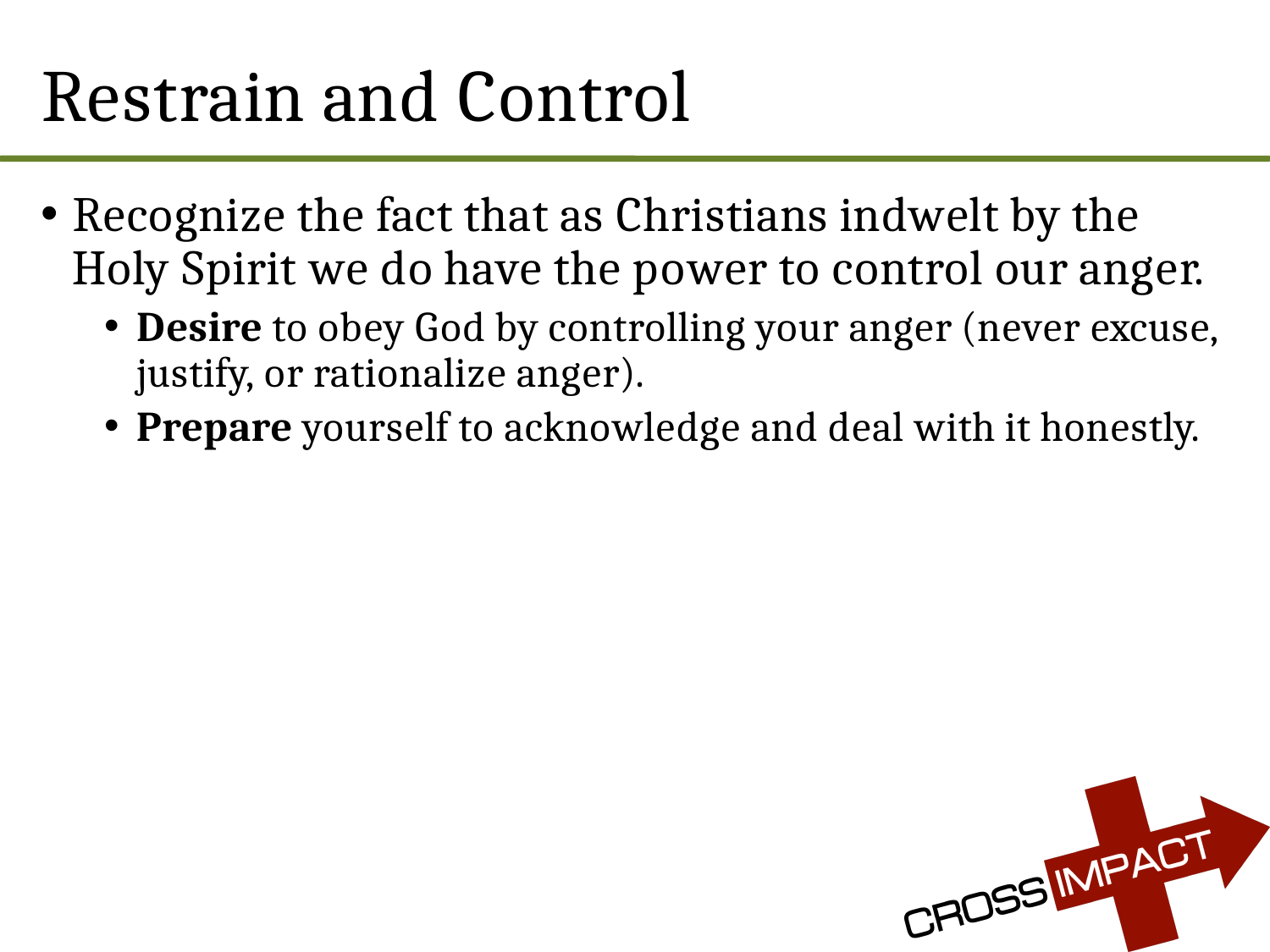

# Restrain and Control
Recognize the fact that as Christians indwelt by the Holy Spirit we do have the power to control our anger.
Desire to obey God by controlling your anger (never excuse, justify, or rationalize anger).
Prepare yourself to acknowledge and deal with it honestly.